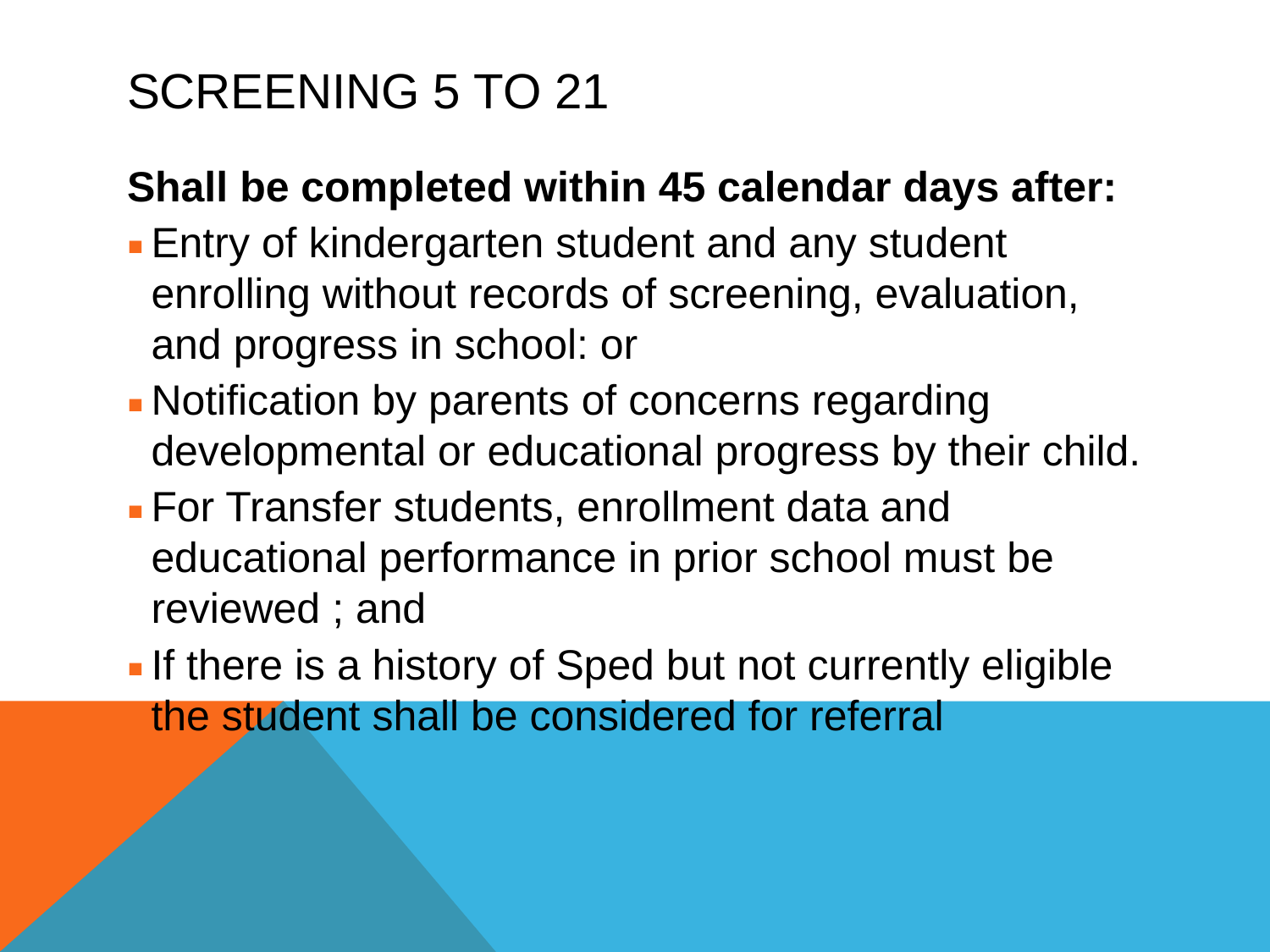

# SCREENING 5 TO 21
Shall be completed within 45 calendar days after:
Entry of kindergarten student and any student enrolling without records of screening, evaluation, and progress in school: or
Notification by parents of concerns regarding developmental or educational progress by their child.
For Transfer students, enrollment data and educational performance in prior school must be reviewed ; and
If there is a history of Sped but not currently eligible the student shall be considered for referral